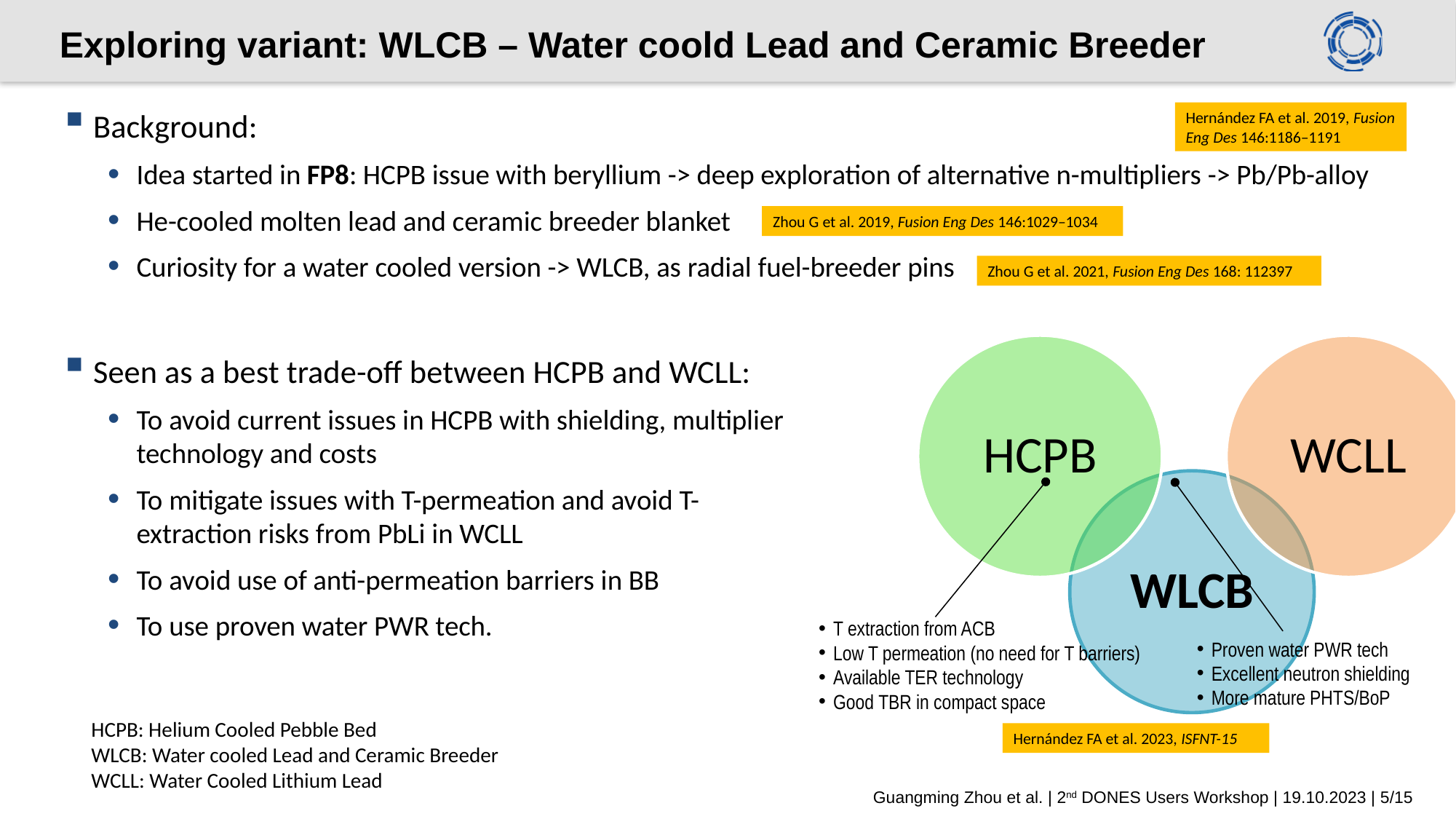

# Exploring variant: WLCB – Water coold Lead and Ceramic Breeder
Background:
Idea started in FP8: HCPB issue with beryllium -> deep exploration of alternative n-multipliers -> Pb/Pb-alloy
He-cooled molten lead and ceramic breeder blanket
Curiosity for a water cooled version -> WLCB, as radial fuel-breeder pins
Hernández FA et al. 2019, Fusion Eng Des 146:1186–1191
Zhou G et al. 2019, Fusion Eng Des 146:1029–1034
Zhou G et al. 2021, Fusion Eng Des 168: 112397
WLCB
HCPB
WCLL
T extraction from ACB
Low T permeation (no need for T barriers)
Available TER technology
Good TBR in compact space
Proven water PWR tech
Excellent neutron shielding
More mature PHTS/BoP
Seen as a best trade-off between HCPB and WCLL:
To avoid current issues in HCPB with shielding, multiplier technology and costs
To mitigate issues with T-permeation and avoid T-extraction risks from PbLi in WCLL
To avoid use of anti-permeation barriers in BB
To use proven water PWR tech.
HCPB: Helium Cooled Pebble Bed
WLCB: Water cooled Lead and Ceramic Breeder
WCLL: Water Cooled Lithium Lead
Hernández FA et al. 2023, ISFNT-15
Guangming Zhou et al. | 2nd DONES Users Workshop | 19.10.2023 | 5/15